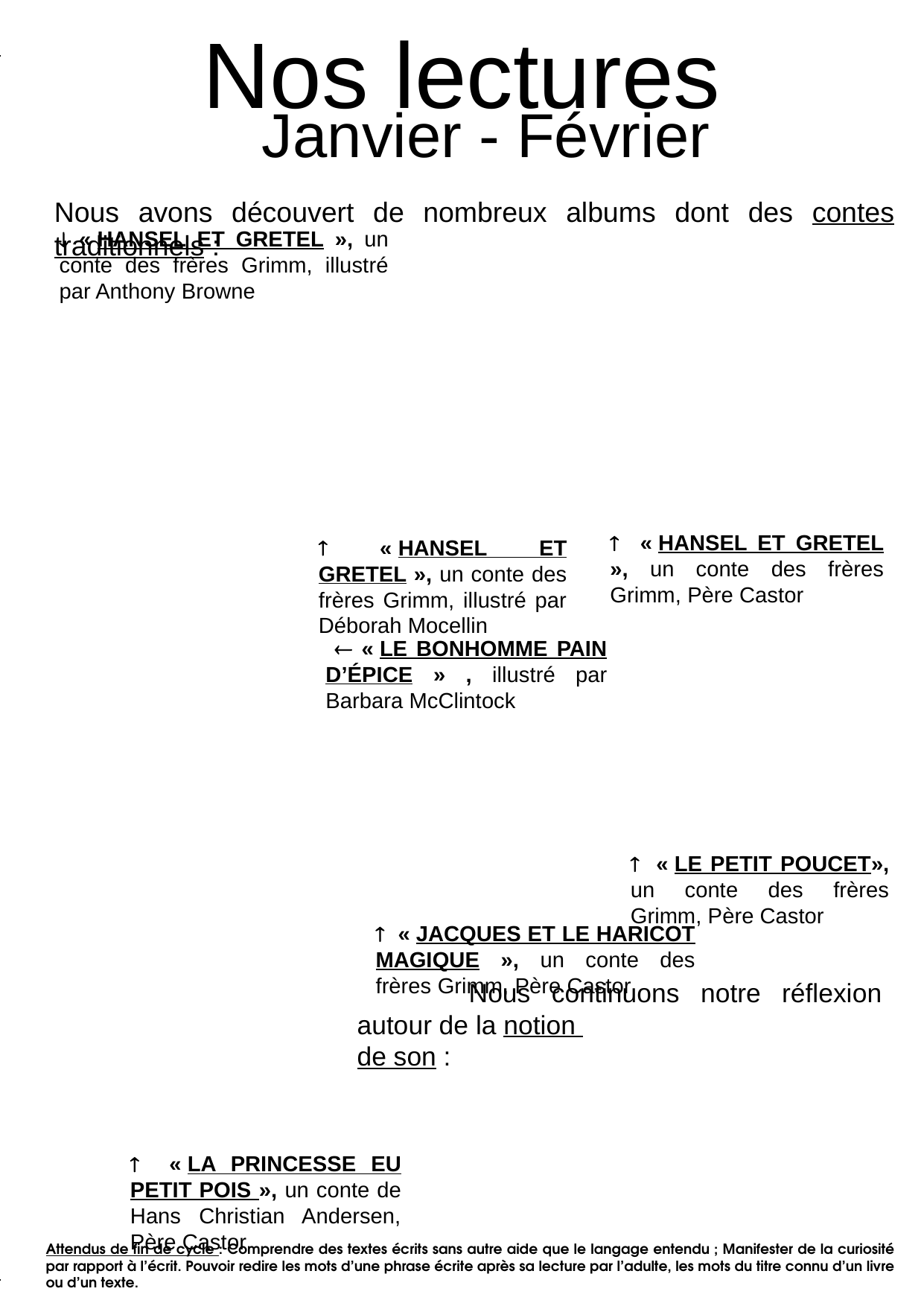

Nos lectures

Janvier - Février
Nous avons découvert de nombreux albums dont des contes traditionnels :
↓ « HANSEL ET GRETEL », un conte des frères Grimm, illustré par Anthony Browne

↑  « HANSEL ET GRETEL », un conte des frères Grimm, Père Castor
↑ « HANSEL ET GRETEL », un conte des frères Grimm, illustré par Déborah Mocellin
 ← « LE BONHOMME PAIN D’ÉPICE » , illustré par Barbara McClintock
↑  « LE PETIT POUCET», un conte des frères Grimm, Père Castor
↑  « JACQUES ET LE HARICOT MAGIQUE », un conte des frères Grimm, Père Castor
	Nous continuons notre réflexion autour de la notion
de son :
↑  « LA PRINCESSE EU PETIT POIS », un conte de Hans Christian Andersen, Père Castor
Attendus de fin de cycle : Comprendre des textes écrits sans autre aide que le langage entendu ; Manifester de la curiosité par rapport à l’écrit. Pouvoir redire les mots d’une phrase écrite après sa lecture par l’adulte, les mots du titre connu d’un livre ou d’un texte.